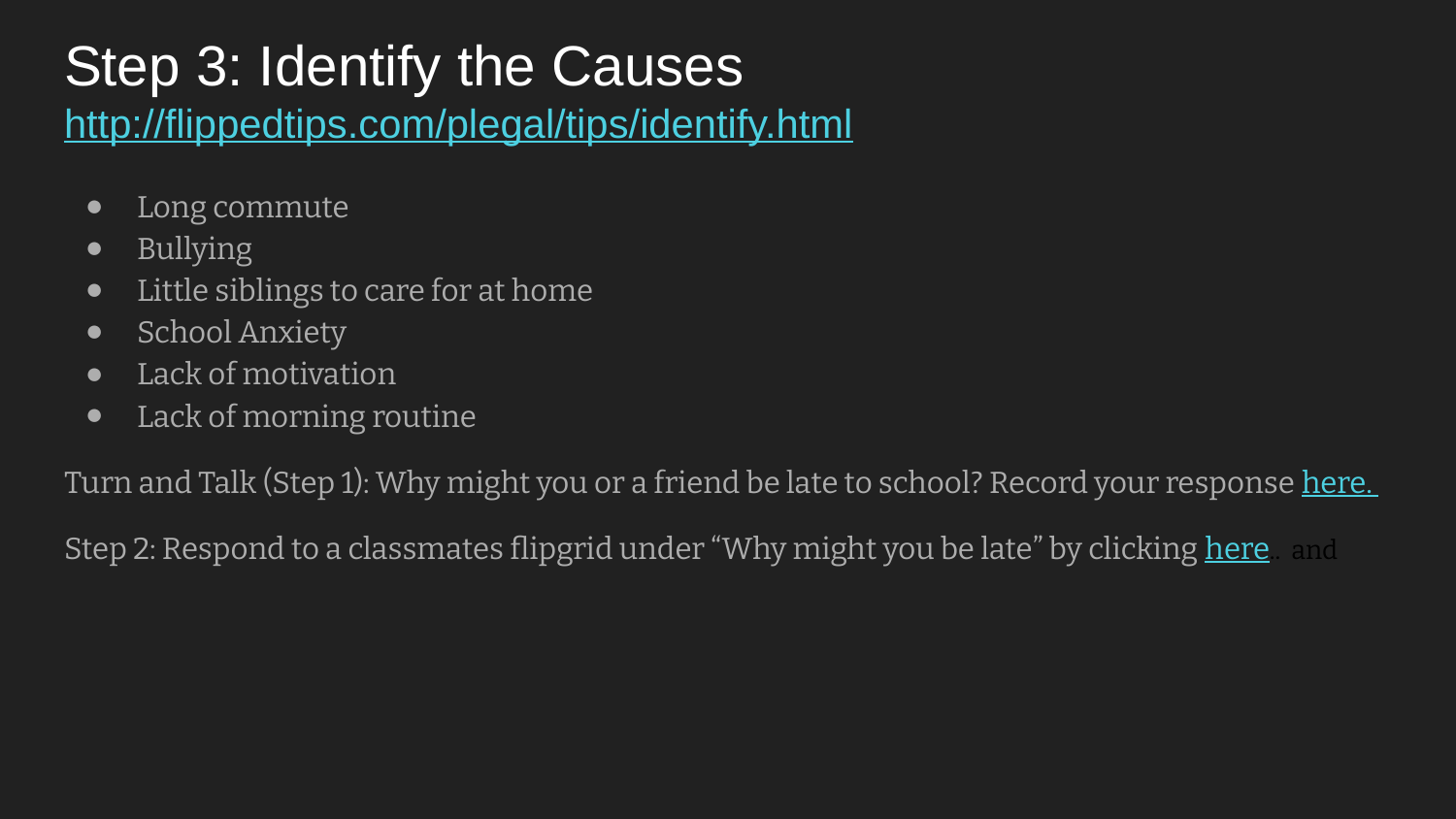

# Step 3: Identify the Causes http://flippedtips.com/plegal/tips/identify.html
Long commute
Bullying
Little siblings to care for at home
School Anxiety
Lack of motivation
Lack of morning routine
Turn and Talk (Step 1): Why might you or a friend be late to school? Record your response here.
Step 2: Respond to a classmates flipgrid under “Why might you be late” by clicking here..  and